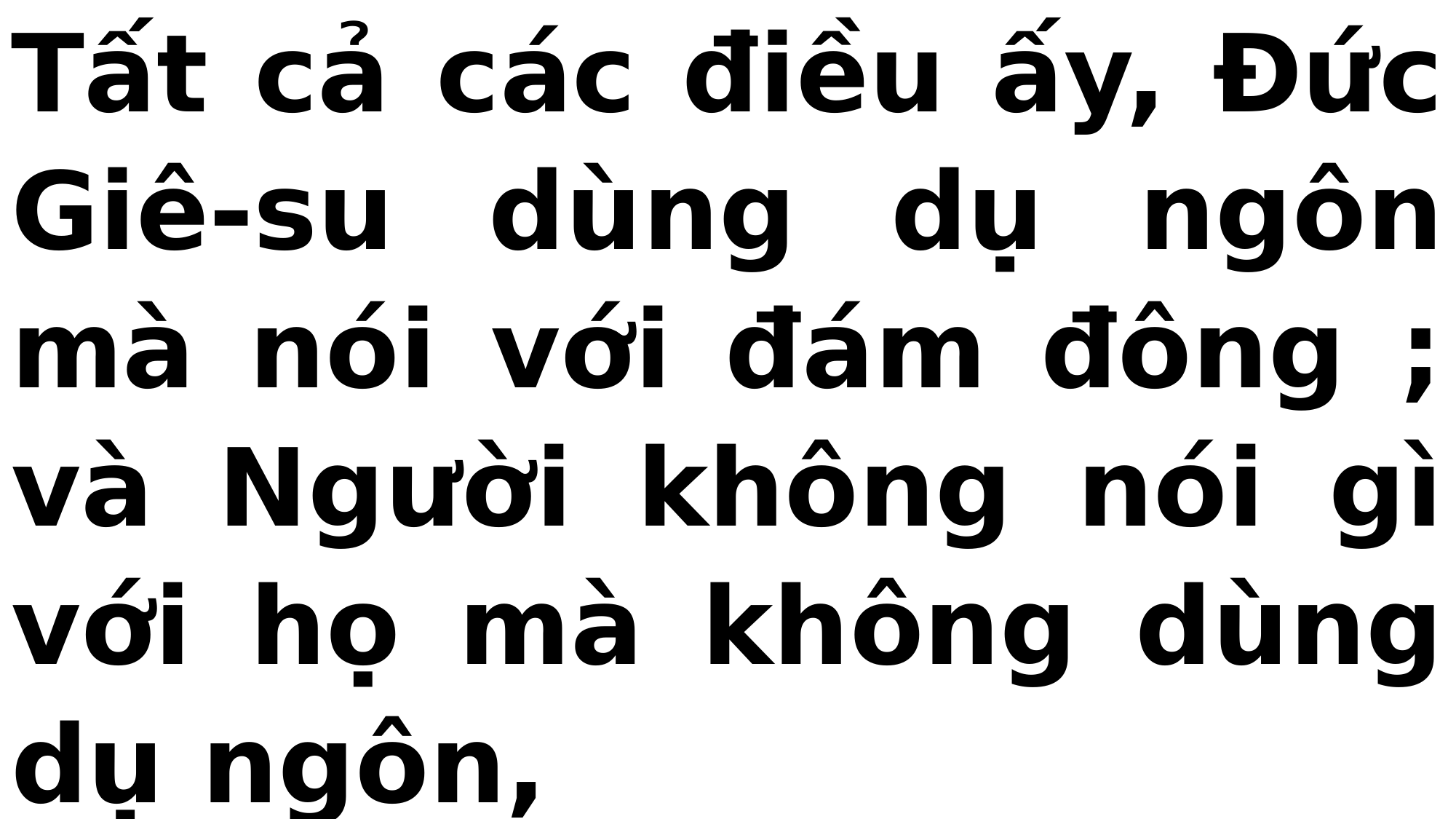

# Tất cả các điều ấy, Đức Giê-su dùng dụ ngôn mà nói với đám đông ; và Người không nói gì với họ mà không dùng dụ ngôn,